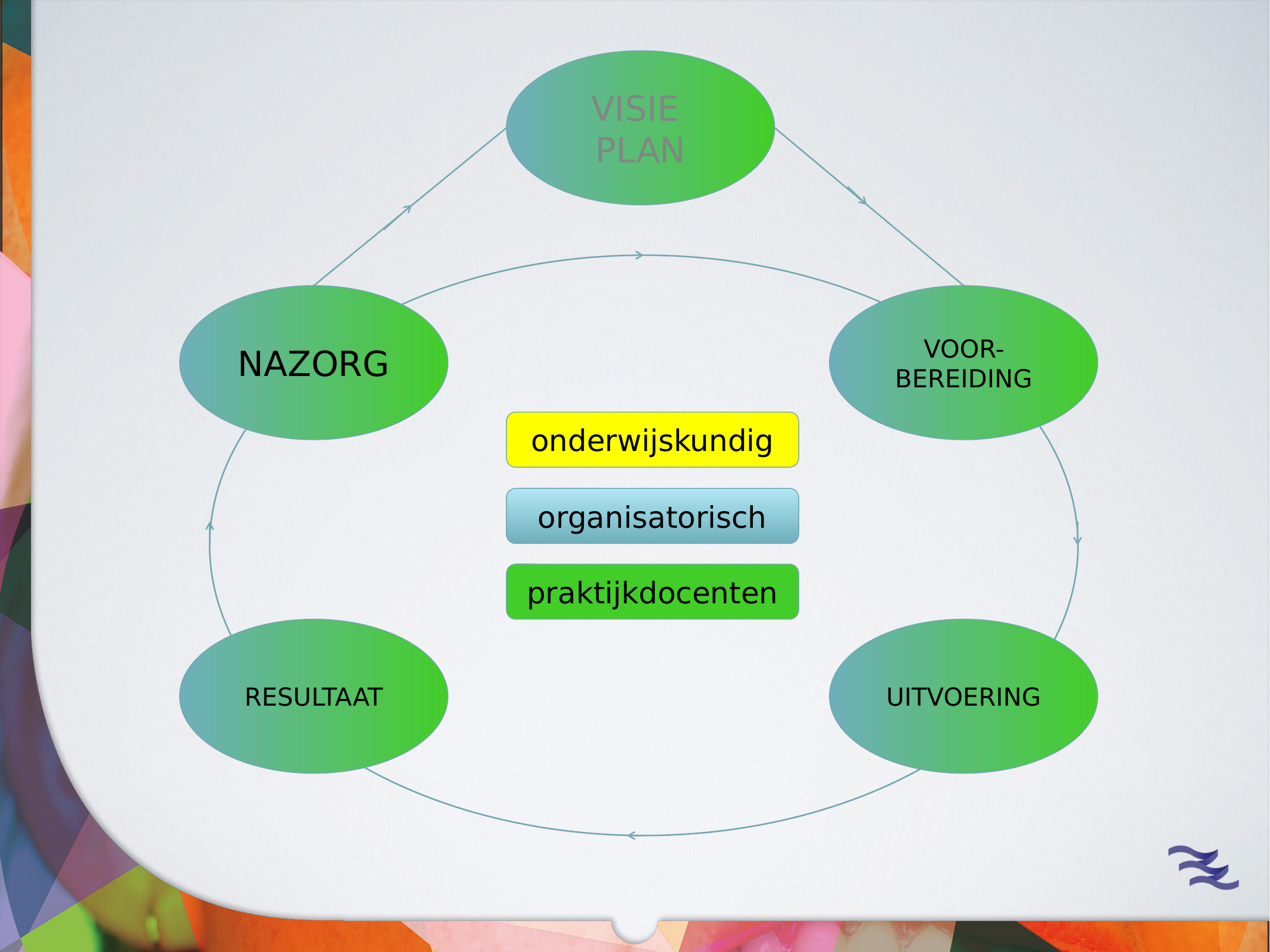

VISIE
PLAN

NAZORG
VOOR-BEREIDING
onderwijskundig
organisatorisch
praktijkdocenten
RESULTAAT
UITVOERING